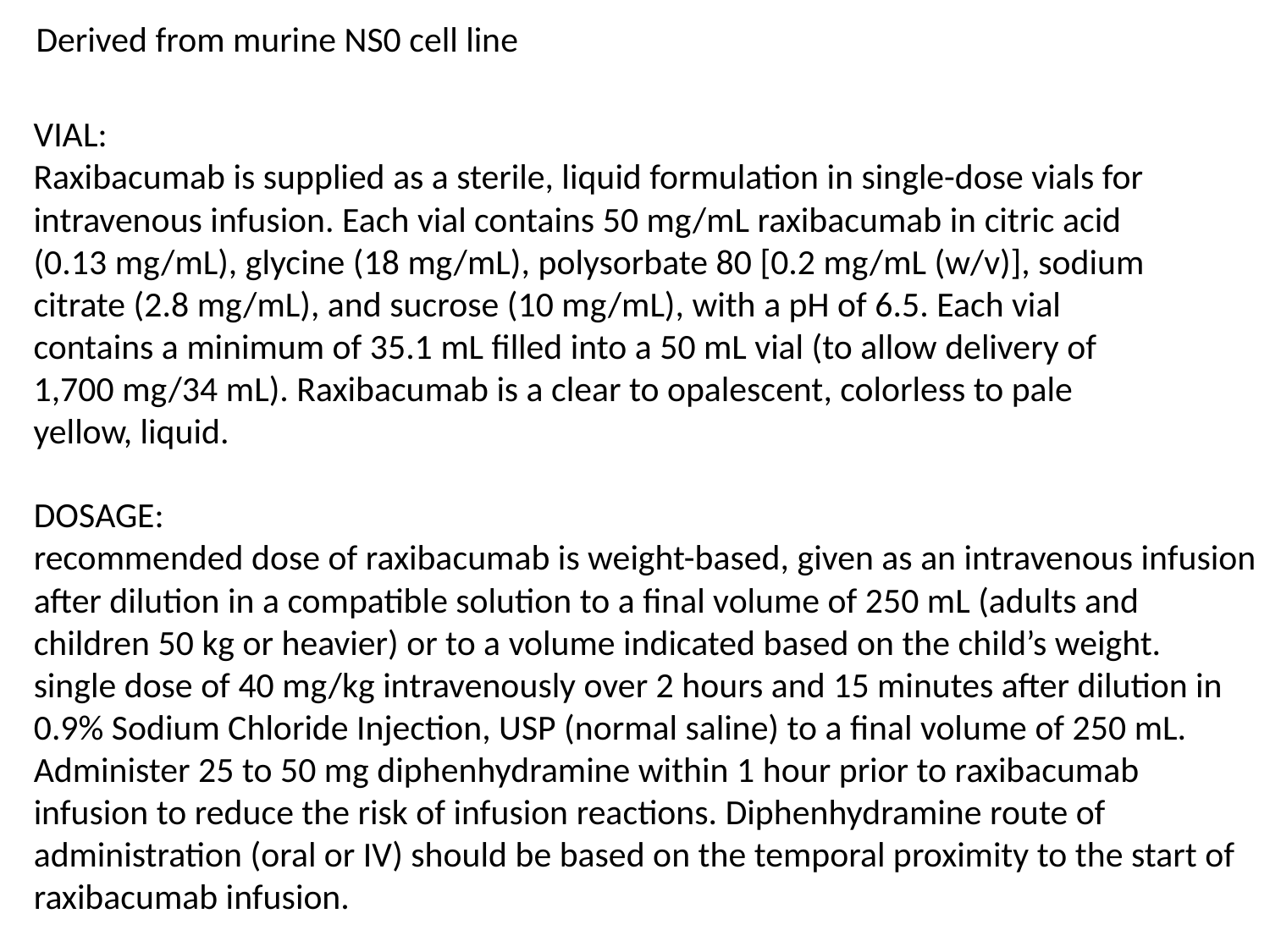

Derived from murine NS0 cell line
VIAL:
Raxibacumab is supplied as a sterile, liquid formulation in single-dose vials for intravenous infusion. Each vial contains 50 mg/mL raxibacumab in citric acid (0.13 mg/mL), glycine (18 mg/mL), polysorbate 80 [0.2 mg/mL (w/v)], sodium citrate (2.8 mg/mL), and sucrose (10 mg/mL), with a pH of 6.5. Each vial contains a minimum of 35.1 mL filled into a 50 mL vial (to allow delivery of 1,700 mg/34 mL). Raxibacumab is a clear to opalescent, colorless to pale yellow, liquid.
DOSAGE:
recommended dose of raxibacumab is weight-based, given as an intravenous infusion after dilution in a compatible solution to a final volume of 250 mL (adults and children 50 kg or heavier) or to a volume indicated based on the child’s weight.  single dose of 40 mg/kg intravenously over 2 hours and 15 minutes after dilution in 0.9% Sodium Chloride Injection, USP (normal saline) to a final volume of 250 mL. Administer 25 to 50 mg diphenhydramine within 1 hour prior to raxibacumab infusion to reduce the risk of infusion reactions. Diphenhydramine route of administration (oral or IV) should be based on the temporal proximity to the start of raxibacumab infusion.